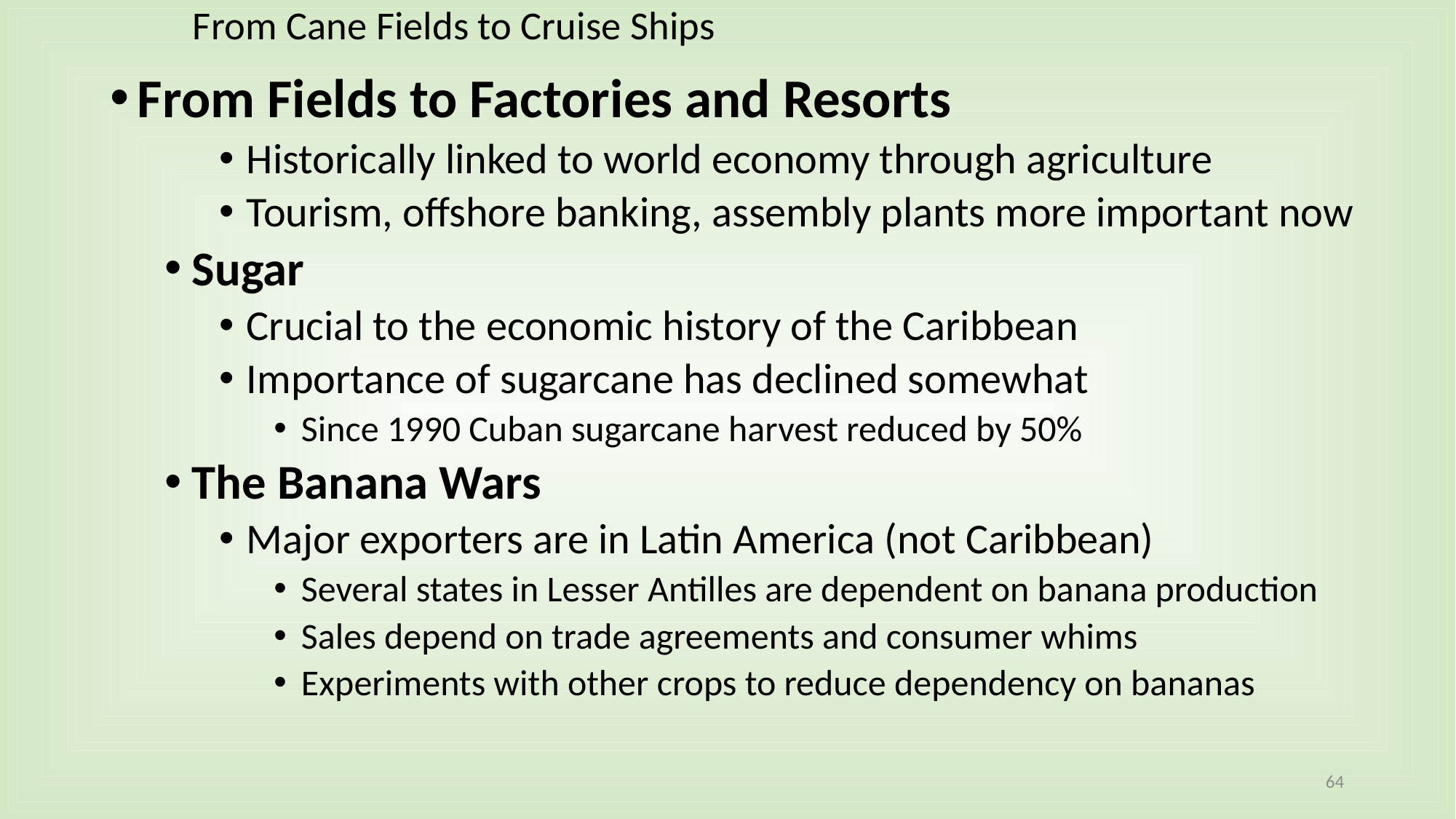

# From Cane Fields to Cruise Ships
From Fields to Factories and Resorts
Historically linked to world economy through agriculture
Tourism, offshore banking, assembly plants more important now
Sugar
Crucial to the economic history of the Caribbean
Importance of sugarcane has declined somewhat
Since 1990 Cuban sugarcane harvest reduced by 50%
The Banana Wars
Major exporters are in Latin America (not Caribbean)
Several states in Lesser Antilles are dependent on banana production
Sales depend on trade agreements and consumer whims
Experiments with other crops to reduce dependency on bananas
64